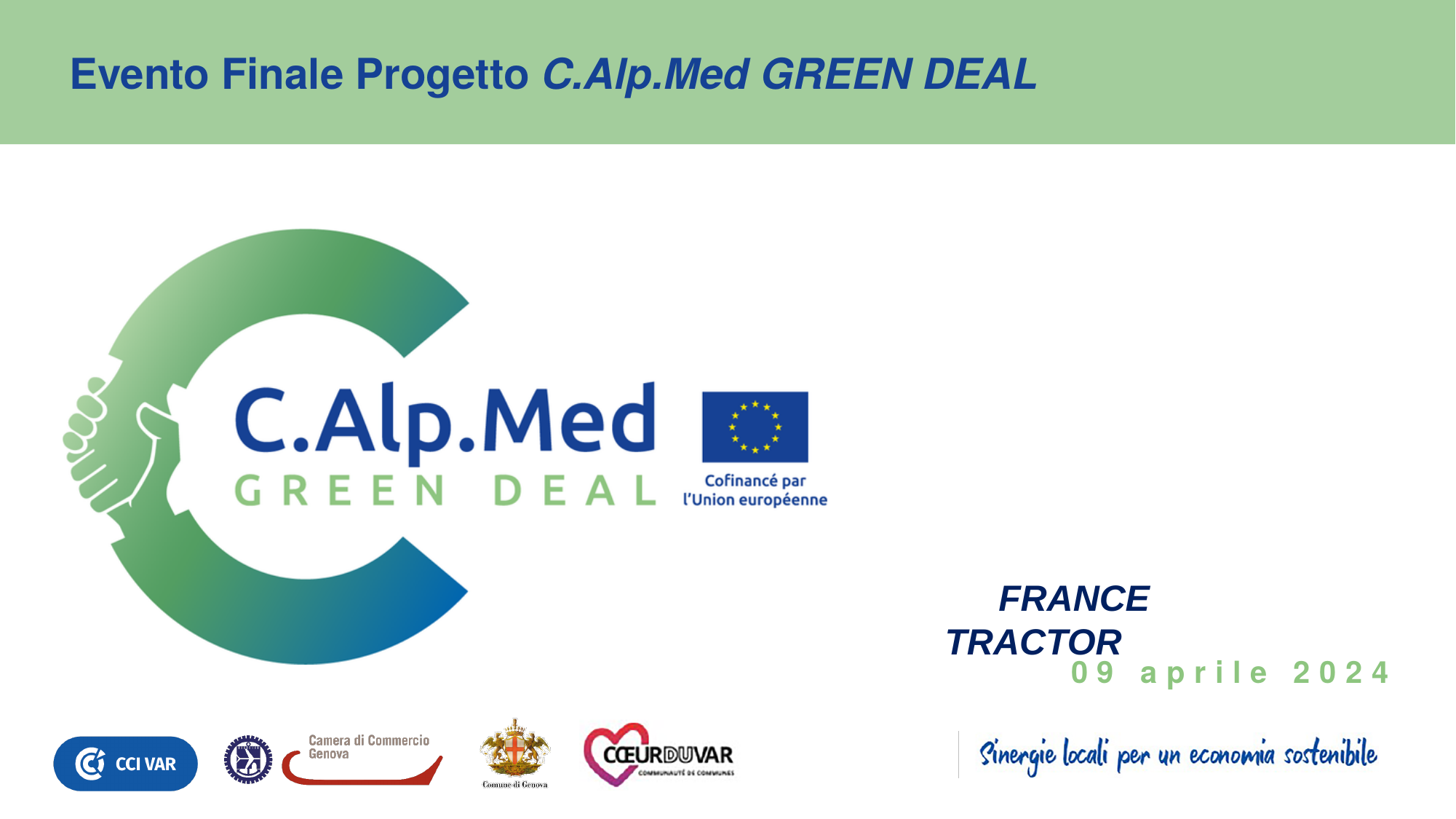

Evento Finale Progetto C.Alp.Med GREEN DEAL
FRANCE TRACTOR
09 aprile 2024